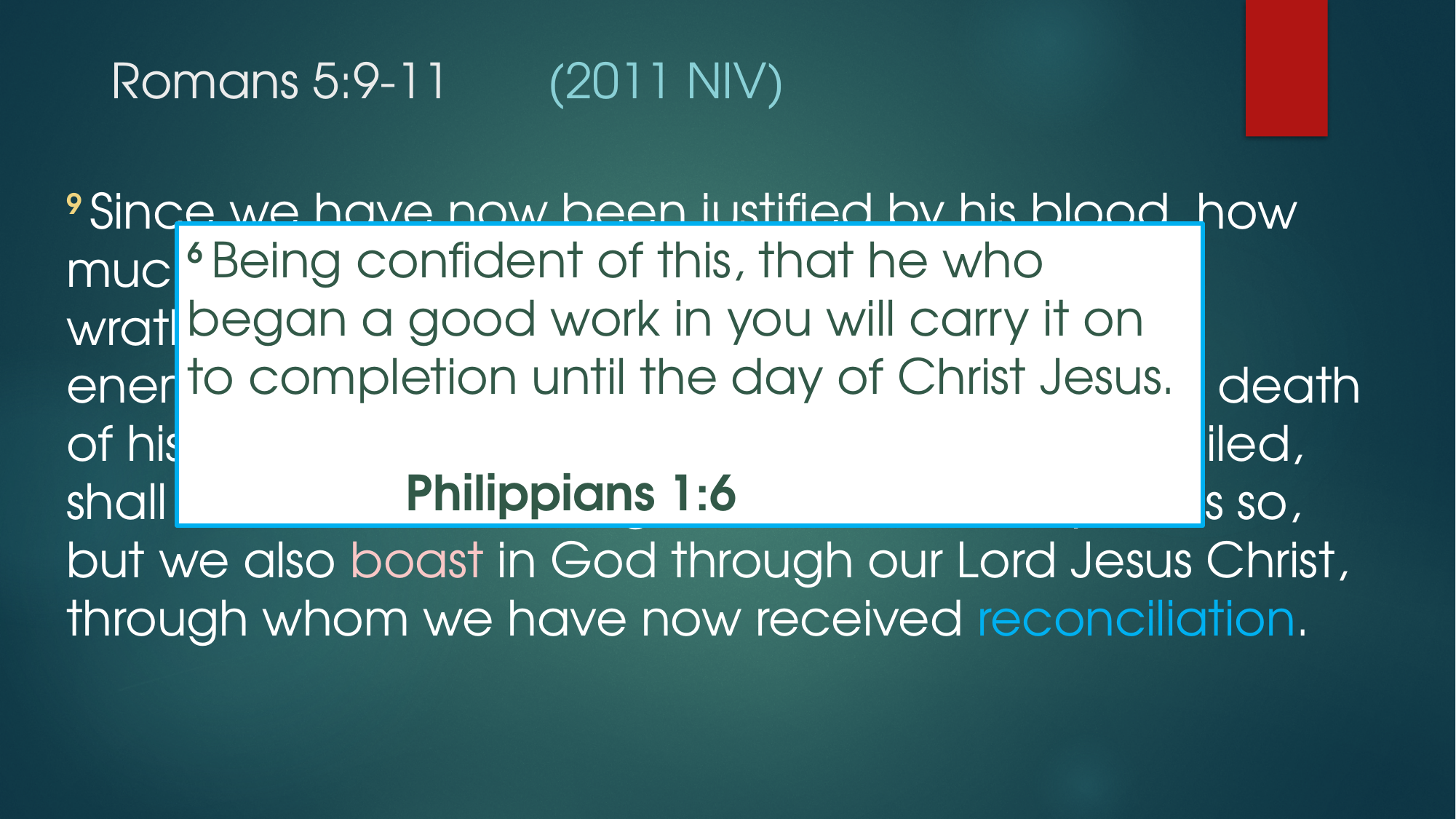

# Romans 5:9-11	(2011 NIV)
9 Since we have now been justified by his blood, how much more shall we be saved from God’s wrath through him! 10 For if, while we were God’s enemies, we were reconciled to him through the death of his Son, how much more, having been reconciled, shall we be saved through his life! 11 Not only is this so, but we also boast in God through our Lord Jesus Christ, through whom we have now received reconciliation.
6 Being confident of this, that he who began a good work in you will carry it on to completion until the day of Christ Jesus.		   									Philippians 1:6